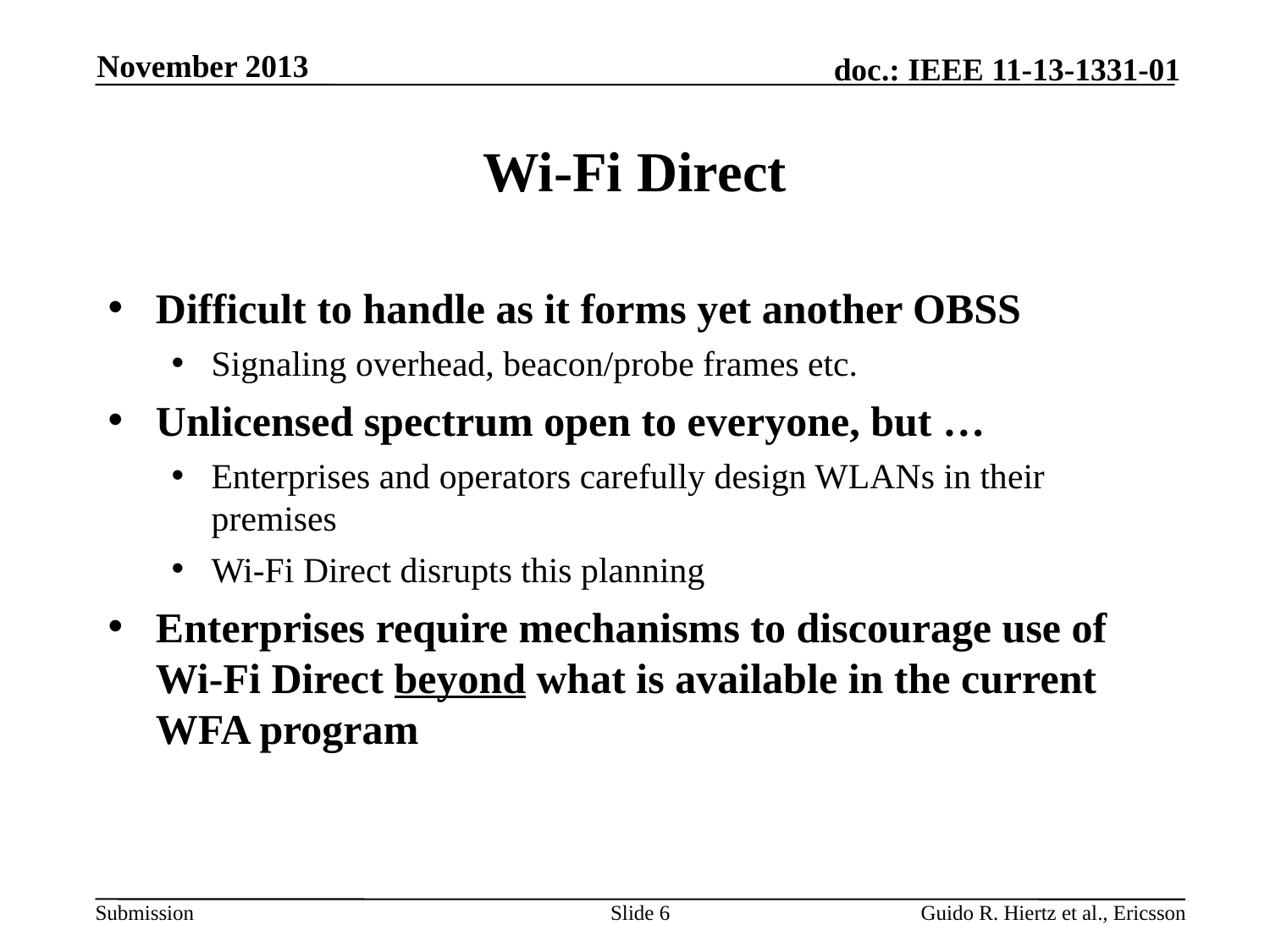

November 2013
# Wi-Fi Direct
Difficult to handle as it forms yet another OBSS
Signaling overhead, beacon/probe frames etc.
Unlicensed spectrum open to everyone, but …
Enterprises and operators carefully design WLANs in their premises
Wi-Fi Direct disrupts this planning
Enterprises require mechanisms to discourage use of Wi-Fi Direct beyond what is available in the current WFA program
Slide 6
Guido R. Hiertz et al., Ericsson